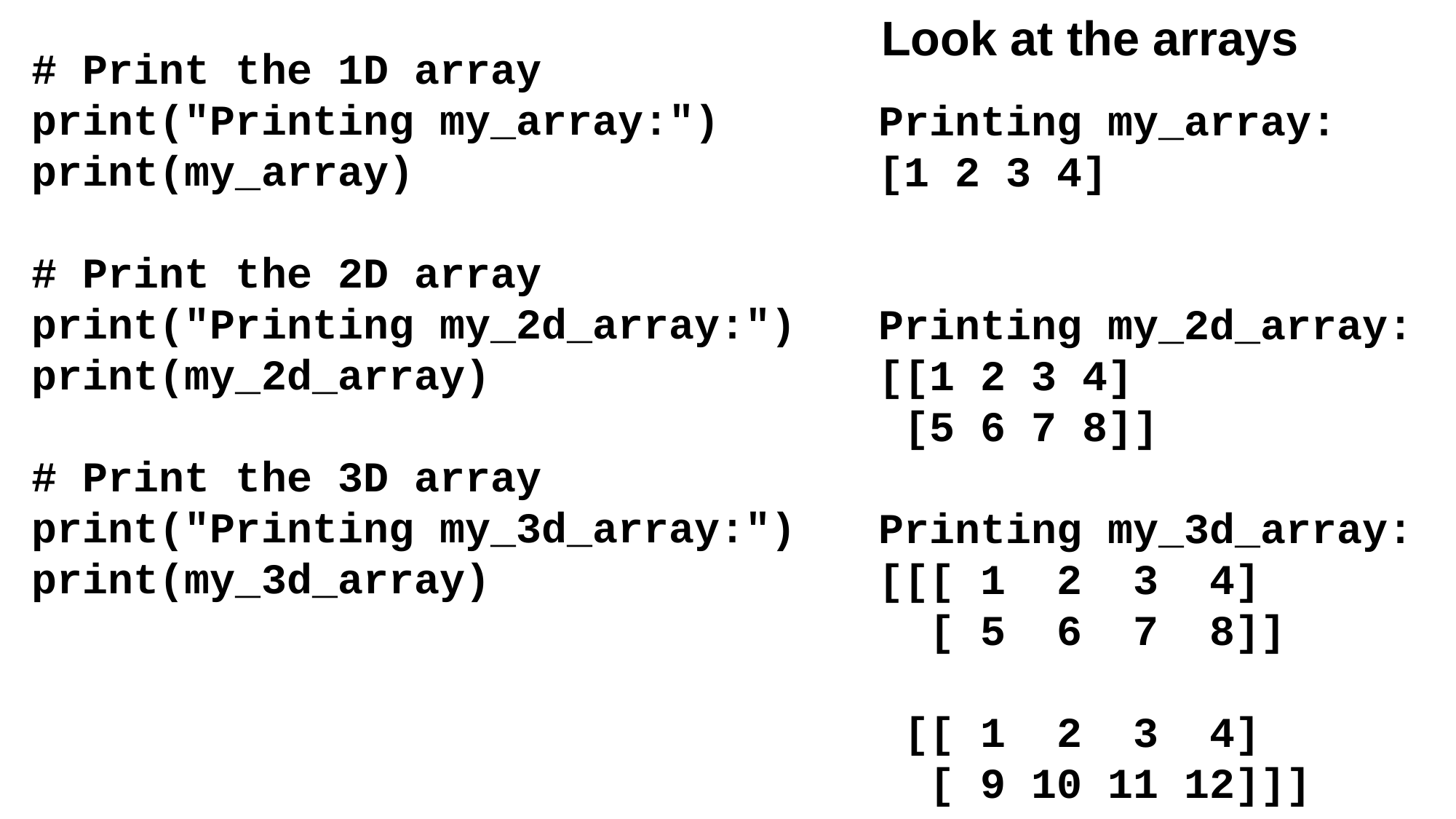

Look at the arrays

# Print the 1D array
print("Printing my_array:")
print(my_array)

# Print the 2D array
print("Printing my_2d_array:")
print(my_2d_array)

# Print the 3D array
print("Printing my_3d_array:")
print(my_3d_array)

Printing my_array:
[1 2 3 4]

Printing my_2d_array:
[[1 2 3 4]
 [5 6 7 8]]

Printing my_3d_array:
[[[ 1  2  3  4]
  [ 5  6  7  8]]

 [[ 1  2  3  4]
  [ 9 10 11 12]]]